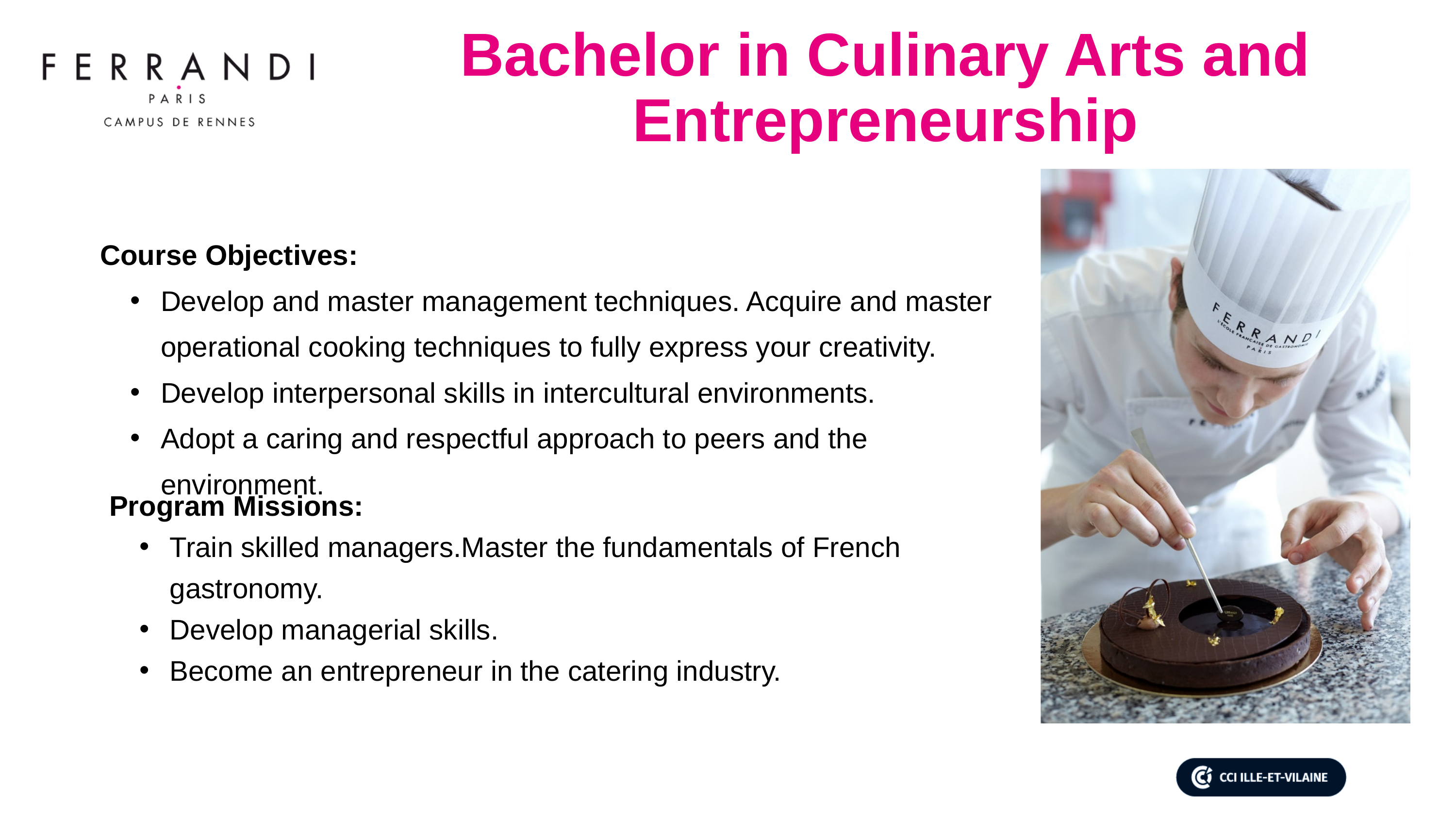

Bachelor in Culinary Arts and Entrepreneurship

Course Objectives:
Develop and master management techniques. Acquire and master operational cooking techniques to fully express your creativity.
Develop interpersonal skills in intercultural environments.
Adopt a caring and respectful approach to peers and the environment.

Program Missions:
Train skilled managers.Master the fundamentals of French gastronomy.
Develop managerial skills.
Become an entrepreneur in the catering industry.